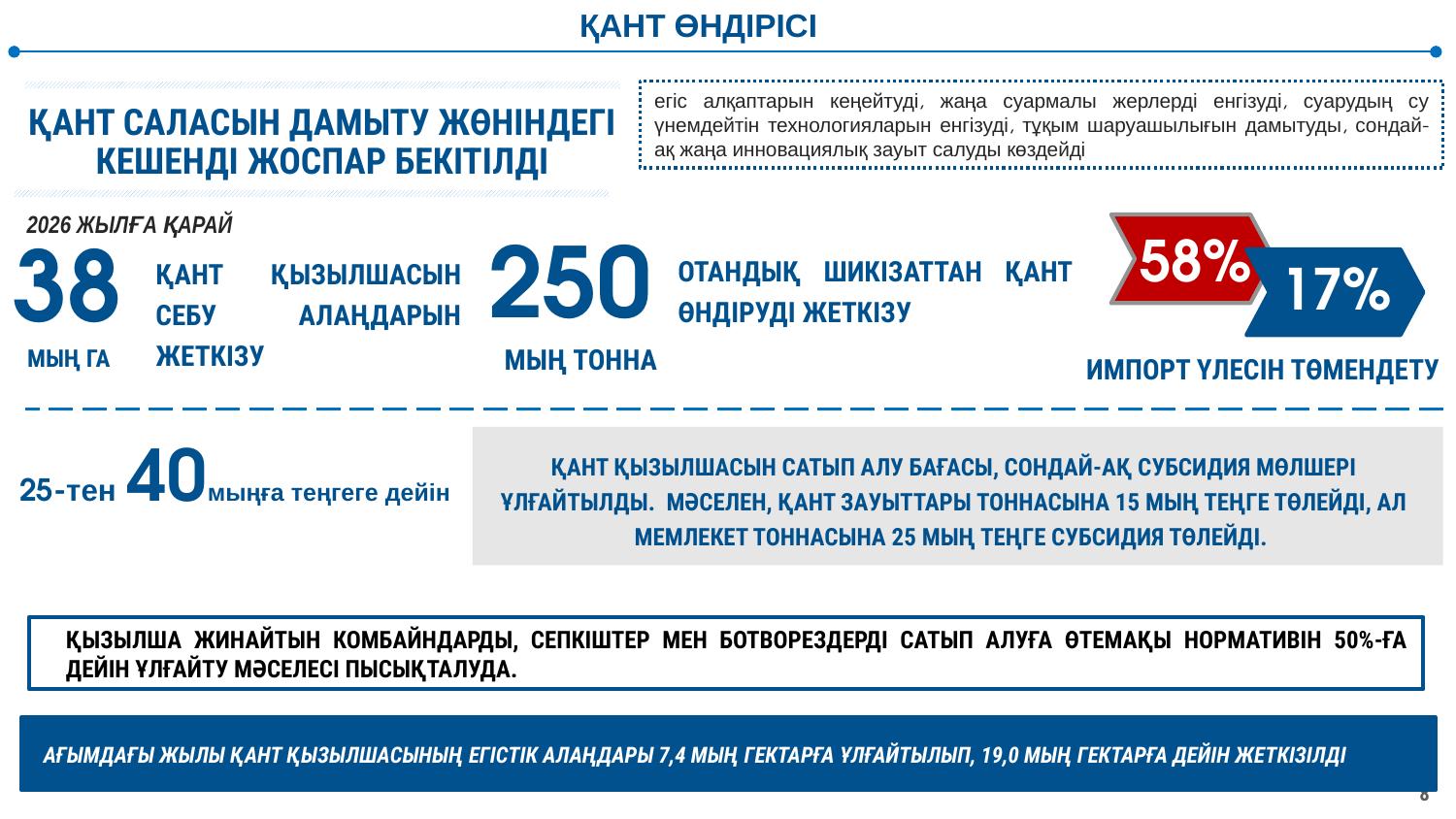

ҚАНТ ӨНДІРІСІ

егіс алқаптарын кеңейтуді, жаңа суармалы жерлерді енгізуді, суарудың су үнемдейтін технологияларын енгізуді, тұқым шаруашылығын дамытуды, сондай-ақ жаңа инновациялық зауыт салуды көздейді
ҚАНТ САЛАСЫН ДАМЫТУ ЖӨНІНДЕГІ КЕШЕНДІ ЖОСПАР БЕКІТІЛДІ
2026 ЖЫЛҒА ҚАРАЙ
250

38
58%
ОТАНДЫҚ ШИКІЗАТТАН ҚАНТ ӨНДІРУДІ ЖЕТКІЗУ
ҚАНТ ҚЫЗЫЛШАСЫН СЕБУ АЛАҢДАРЫН ЖЕТКІЗУ

17%
МЫҢ ТОННА
МЫҢ ГА
ИМПОРТ ҮЛЕСІН ТӨМЕНДЕТУ
25-тен 40мыңға теңгеге дейін

ҚАНТ ҚЫЗЫЛШАСЫН САТЫП АЛУ БАҒАСЫ, СОНДАЙ-АҚ СУБСИДИЯ МӨЛШЕРІ ҰЛҒАЙТЫЛДЫ.  МӘСЕЛЕН, ҚАНТ ЗАУЫТТАРЫ ТОННАСЫНА 15 МЫҢ ТЕҢГЕ ТӨЛЕЙДІ, АЛ МЕМЛЕКЕТ ТОННАСЫНА 25 МЫҢ ТЕҢГЕ СУБСИДИЯ ТӨЛЕЙДІ.

ҚЫЗЫЛША ЖИНАЙТЫН КОМБАЙНДАРДЫ, СЕПКІШТЕР МЕН БОТВОРЕЗДЕРДІ САТЫП АЛУҒА ӨТЕМАҚЫ НОРМАТИВІН 50%-ҒА ДЕЙІН ҰЛҒАЙТУ МӘСЕЛЕСІ ПЫСЫҚТАЛУДА.

АҒЫМДАҒЫ ЖЫЛЫ ҚАНТ ҚЫЗЫЛШАСЫНЫҢ ЕГІСТІК АЛАҢДАРЫ 7,4 МЫҢ ГЕКТАРҒА ҰЛҒАЙТЫЛЫП, 19,0 МЫҢ ГЕКТАРҒА ДЕЙІН ЖЕТКІЗІЛДІ